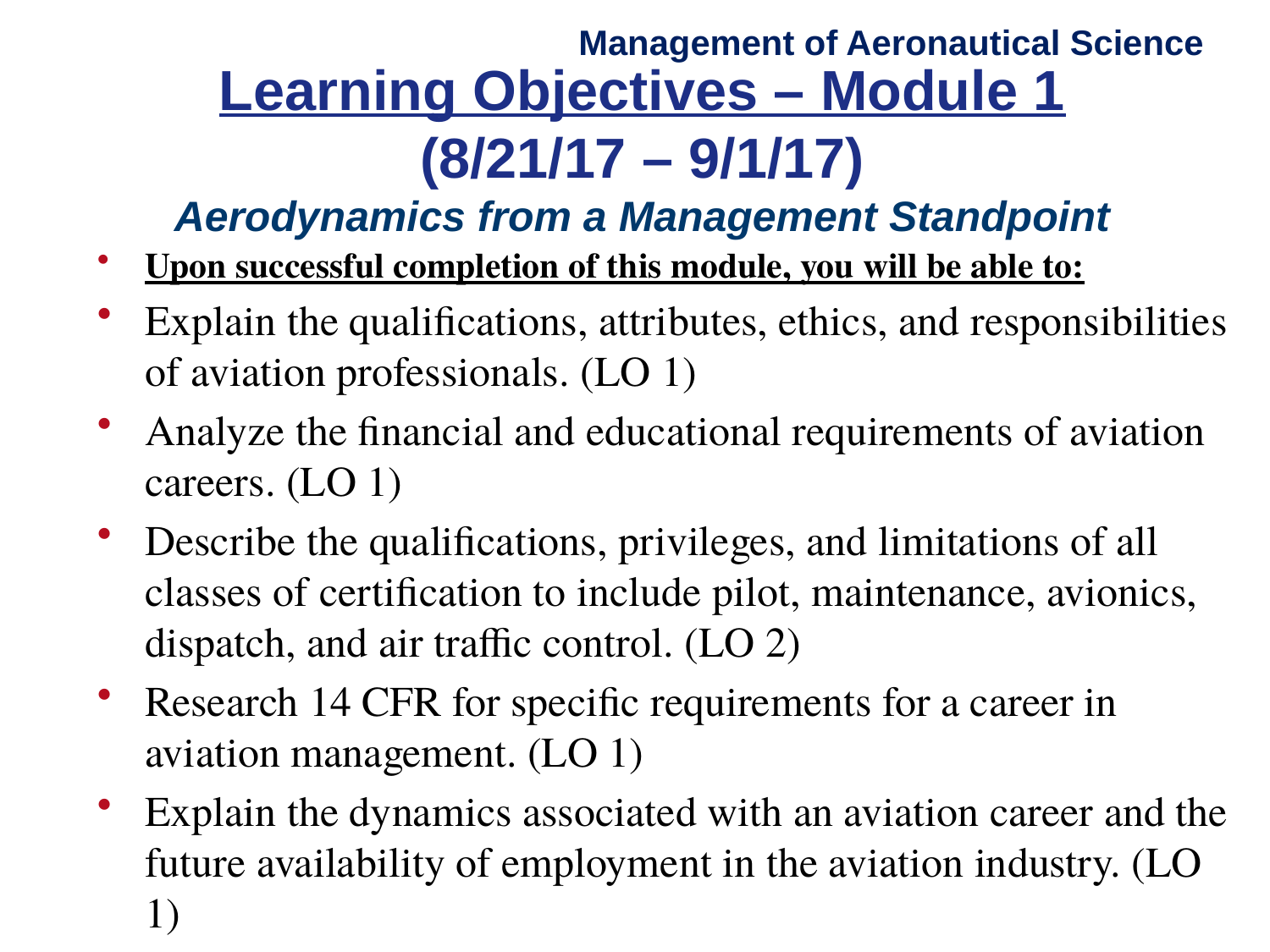

Management of Aeronautical Science
# Learning Objectives – Module 1 (8/21/17 – 9/1/17) Aerodynamics from a Management Standpoint
Upon successful completion of this module, you will be able to:
Explain the qualifications, attributes, ethics, and responsibilities of aviation professionals. (LO 1)
Analyze the financial and educational requirements of aviation careers. (LO 1)
Describe the qualifications, privileges, and limitations of all classes of certification to include pilot, maintenance, avionics, dispatch, and air traffic control. (LO 2)
Research 14 CFR for specific requirements for a career in aviation management. (LO 1)
Explain the dynamics associated with an aviation career and the future availability of employment in the aviation industry. (LO 1)